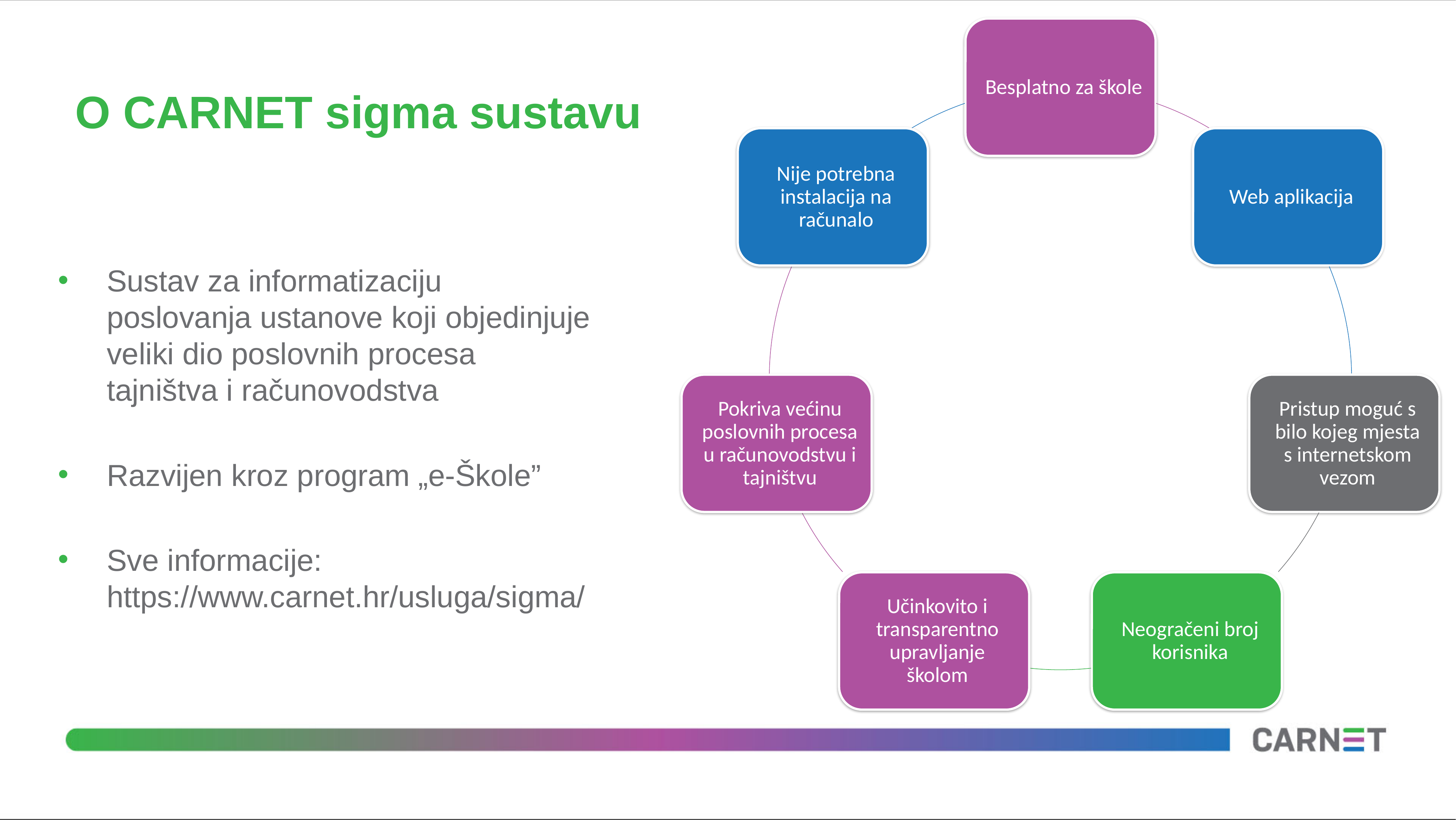

Besplatno za škole
Web aplikacija
Pristup moguć s bilo kojeg mjesta s internetskom vezom
Neogračeni broj korisnika
Učinkovito i transparentno upravljanje školom
Pokriva većinu poslovnih procesa u računovodstvu i tajništvu
Nije potrebna instalacija na računalo
# O CARNET sigma sustavu
Sustav za informatizaciju poslovanja ustanove koji objedinjuje veliki dio poslovnih procesa tajništva i računovodstva

Razvijen kroz program „e-Škole”

Sve informacije: https://www.carnet.hr/usluga/sigma/